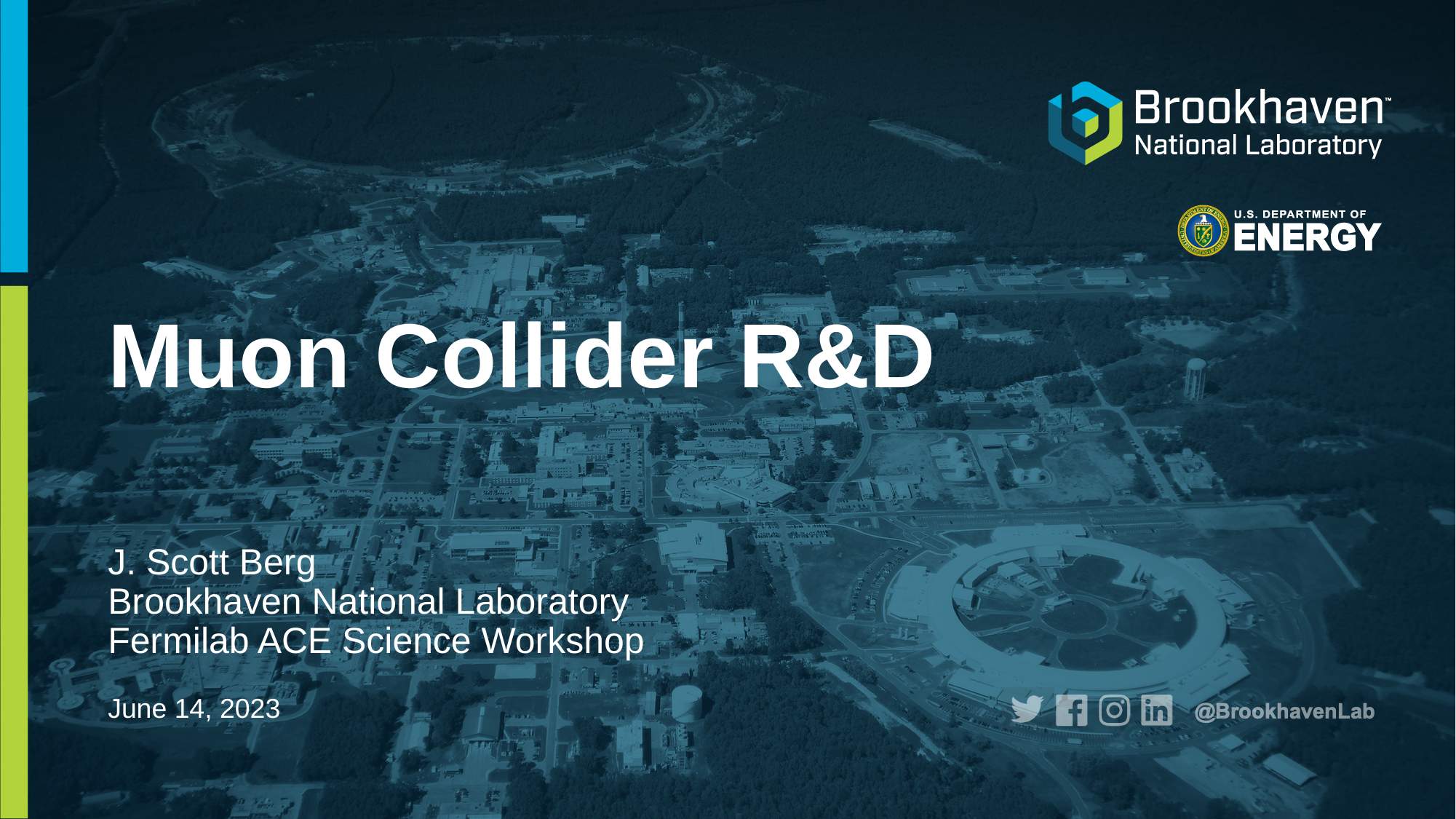

# Muon Collider R&D
J. Scott Berg
Brookhaven National Laboratory
Fermilab ACE Science Workshop
June 14, 2023